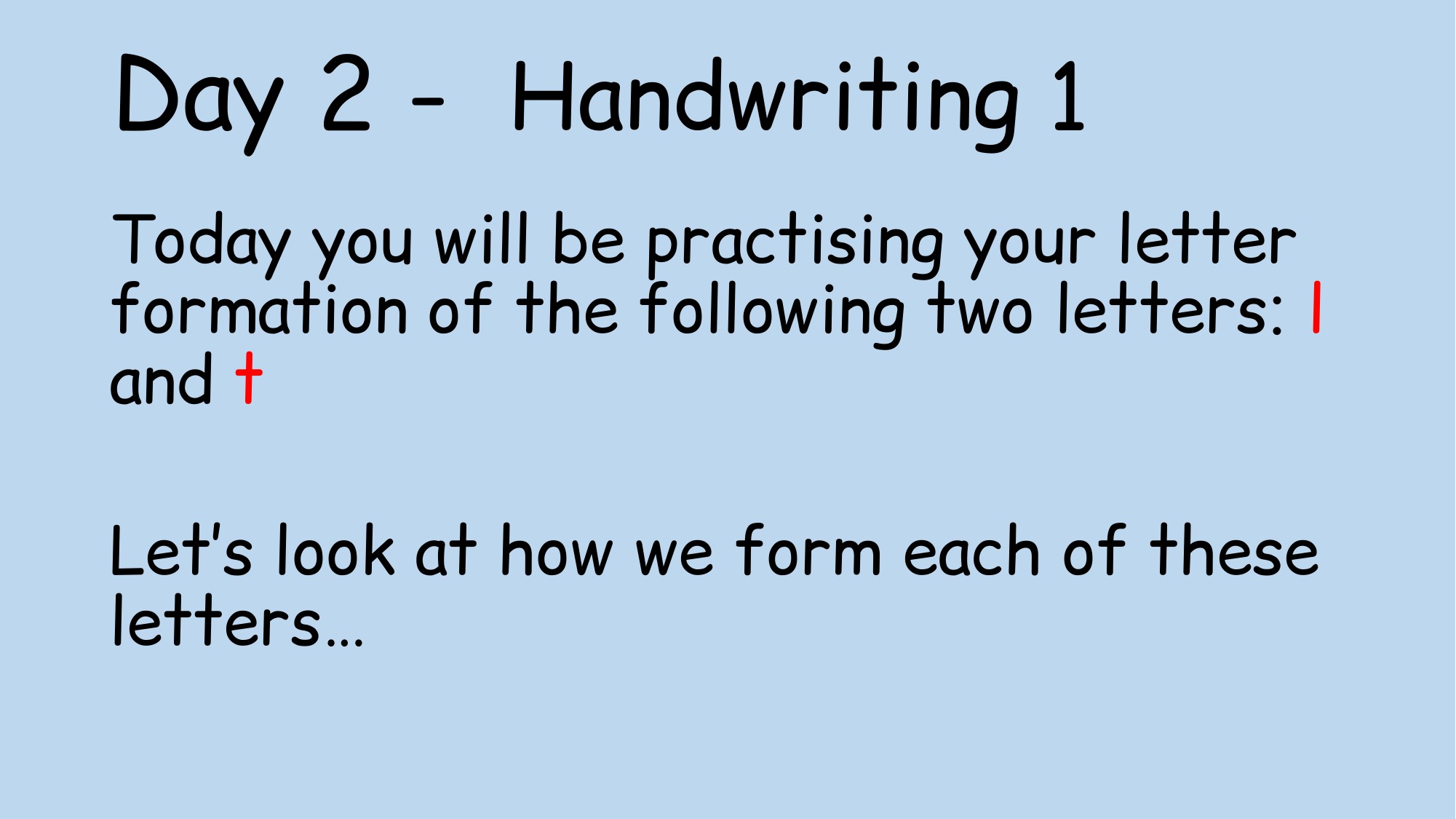

# Day 2 -  Handwriting 1
Today you will be practising your letter formation of the following two letters: l and t

Let’s look at how we form each of these letters…